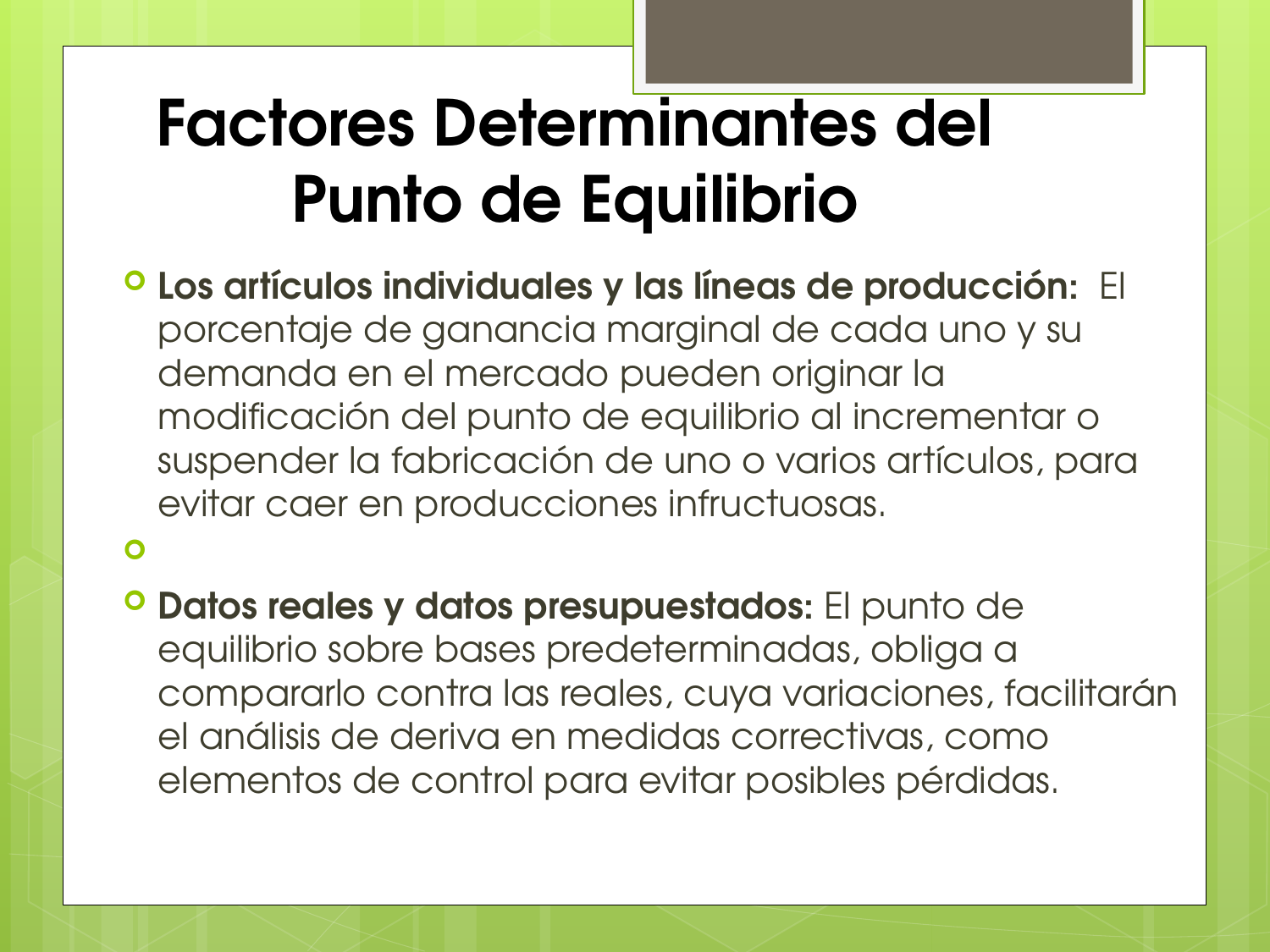

Factores Determinantes del Punto de Equilibrio
Los artículos individuales y las líneas de producción:  El porcentaje de ganancia marginal de cada uno y su demanda en el mercado pueden originar la modificación del punto de equilibrio al incrementar o suspender la fabricación de uno o varios artículos, para evitar caer en producciones infructuosas.

Datos reales y datos presupuestados: El punto de equilibrio sobre bases predeterminadas, obliga a compararlo contra las reales, cuya variaciones, facilitarán el análisis de deriva en medidas correctivas, como elementos de control para evitar posibles pérdidas.